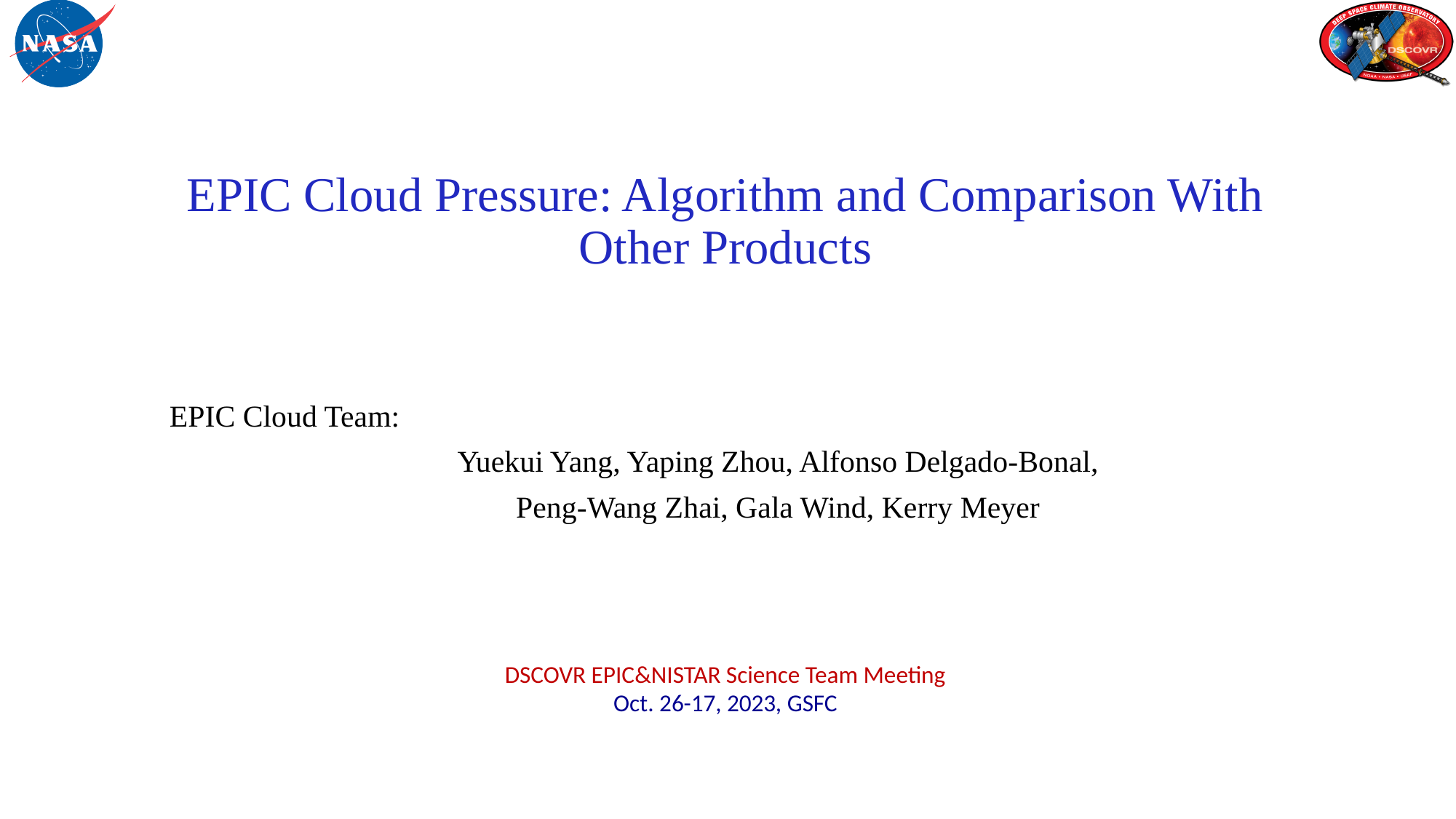

EPIC Cloud Pressure: Algorithm and Comparison With Other Products
EPIC Cloud Team:
 Yuekui Yang, Yaping Zhou, Alfonso Delgado-Bonal,
 Peng-Wang Zhai, Gala Wind, Kerry Meyer
DSCOVR EPIC&NISTAR Science Team Meeting
Oct. 26-17, 2023, GSFC